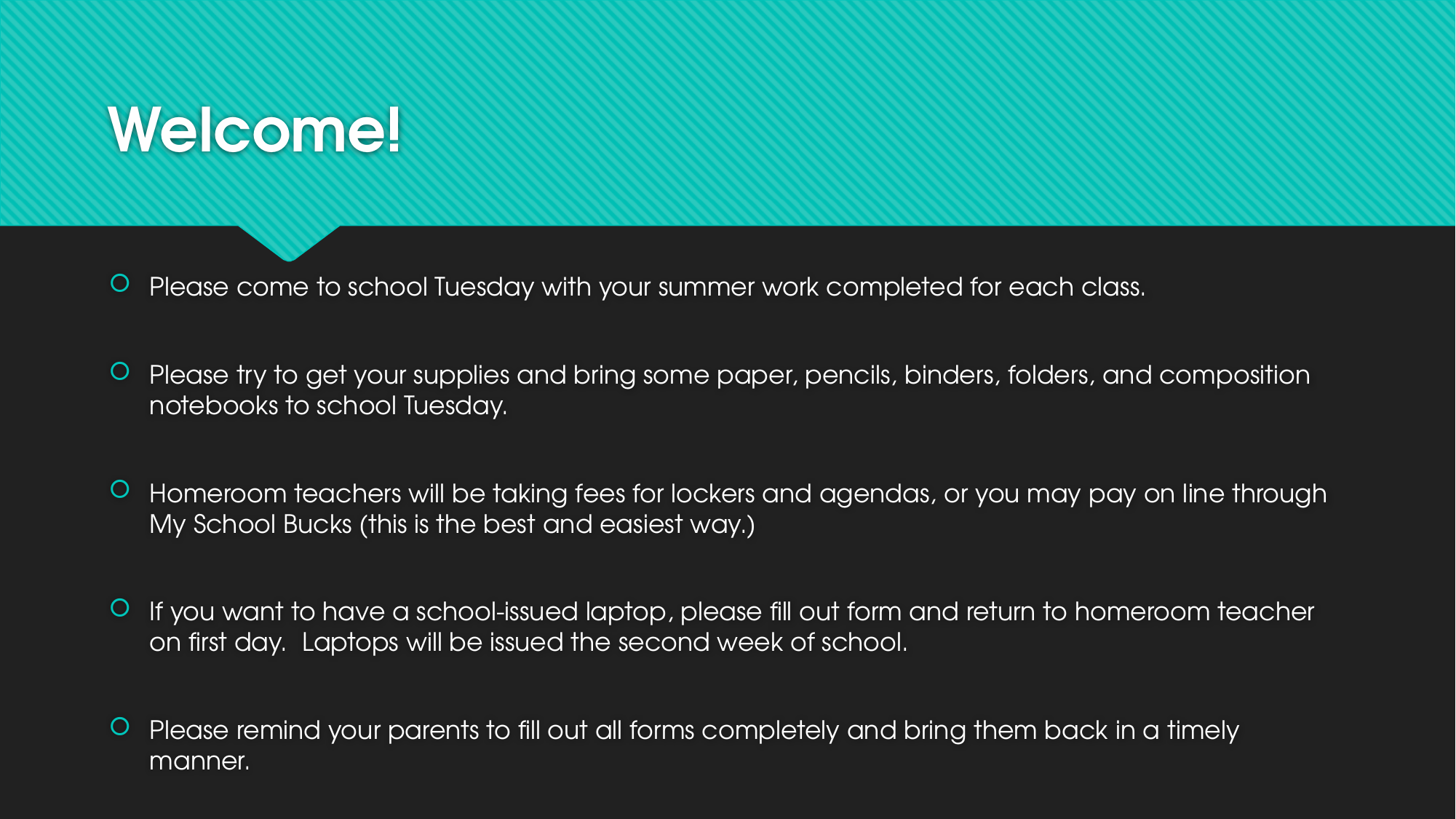

# Welcome!
Please come to school Tuesday with your summer work completed for each class.

Please try to get your supplies and bring some paper, pencils, binders, folders, and composition notebooks to school Tuesday.

Homeroom teachers will be taking fees for lockers and agendas, or you may pay on line through My School Bucks (this is the best and easiest way.)

If you want to have a school-issued laptop, please fill out form and return to homeroom teacher on first day.  Laptops will be issued the second week of school.

Please remind your parents to fill out all forms completely and bring them back in a timely manner.